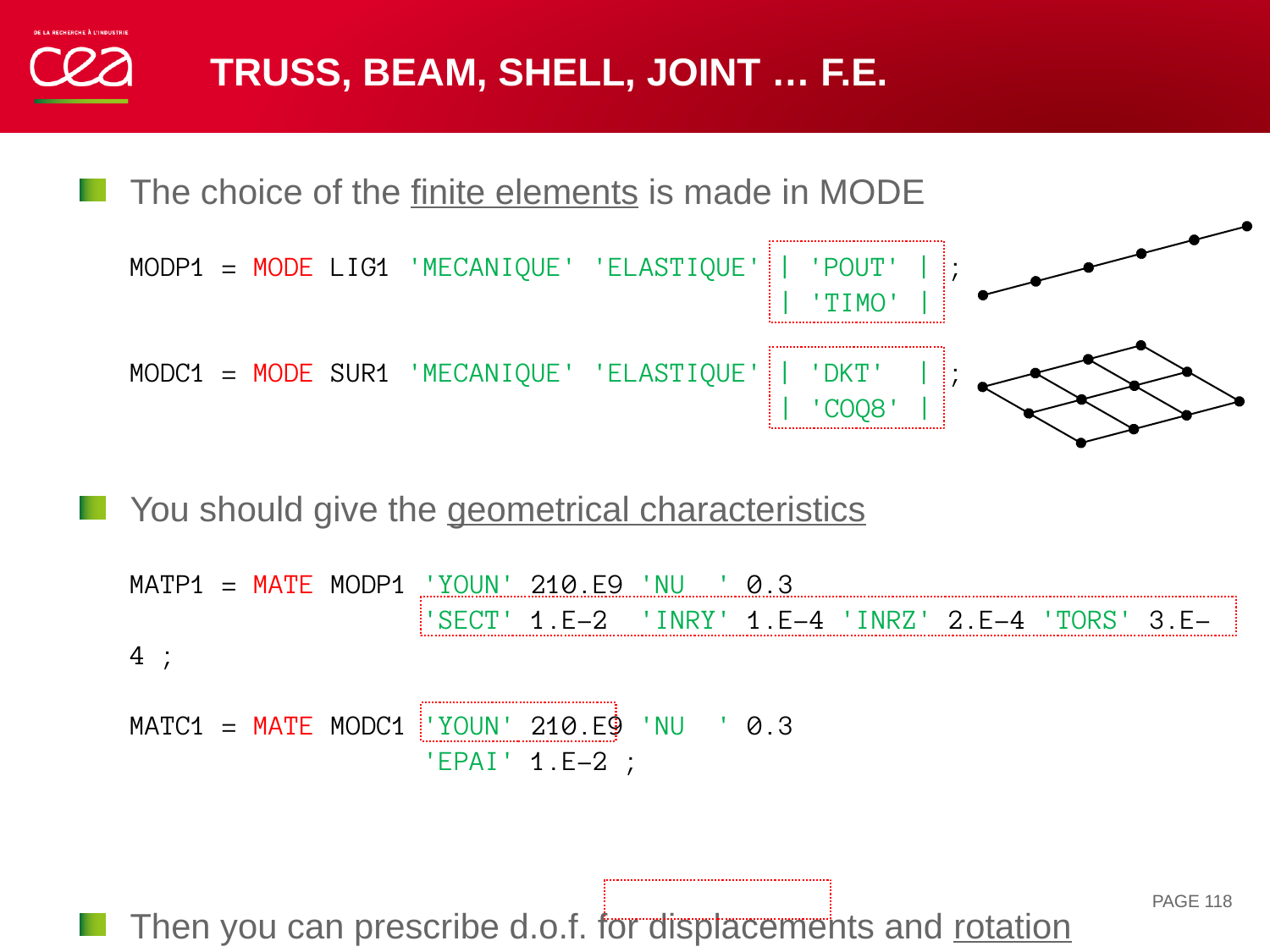

# TRUSS, Beam, shell, joint … F.E.
The choice of the finite elements is made in MODE

MODP1 = MODE LIG1 'MECANIQUE' 'ELASTIQUE' | 'POUT' | ;
                                          | 'TIMO' |

MODC1 = MODE SUR1 'MECANIQUE' 'ELASTIQUE' | 'DKT'  | ;
                                          | 'COQ8' |

You should give the geometrical characteristics

MATP1 = MATE MODP1 'YOUN' 210.E9 'NU  ' 0.3
                   'SECT' 1.E-2  'INRY' 1.E-4 'INRZ' 2.E-4 'TORS' 3.E-4 ;

MATC1 = MATE MODC1 'YOUN' 210.E9 'NU  ' 0.3
                   'EPAI' 1.E-2 ;

Then you can prescribe d.o.f. for displacements and rotation

BL1 = BLOQ P1  'UX' 'UY' 'UZ'  'RX' 'RY' 'RZ' ;

PAGE 118